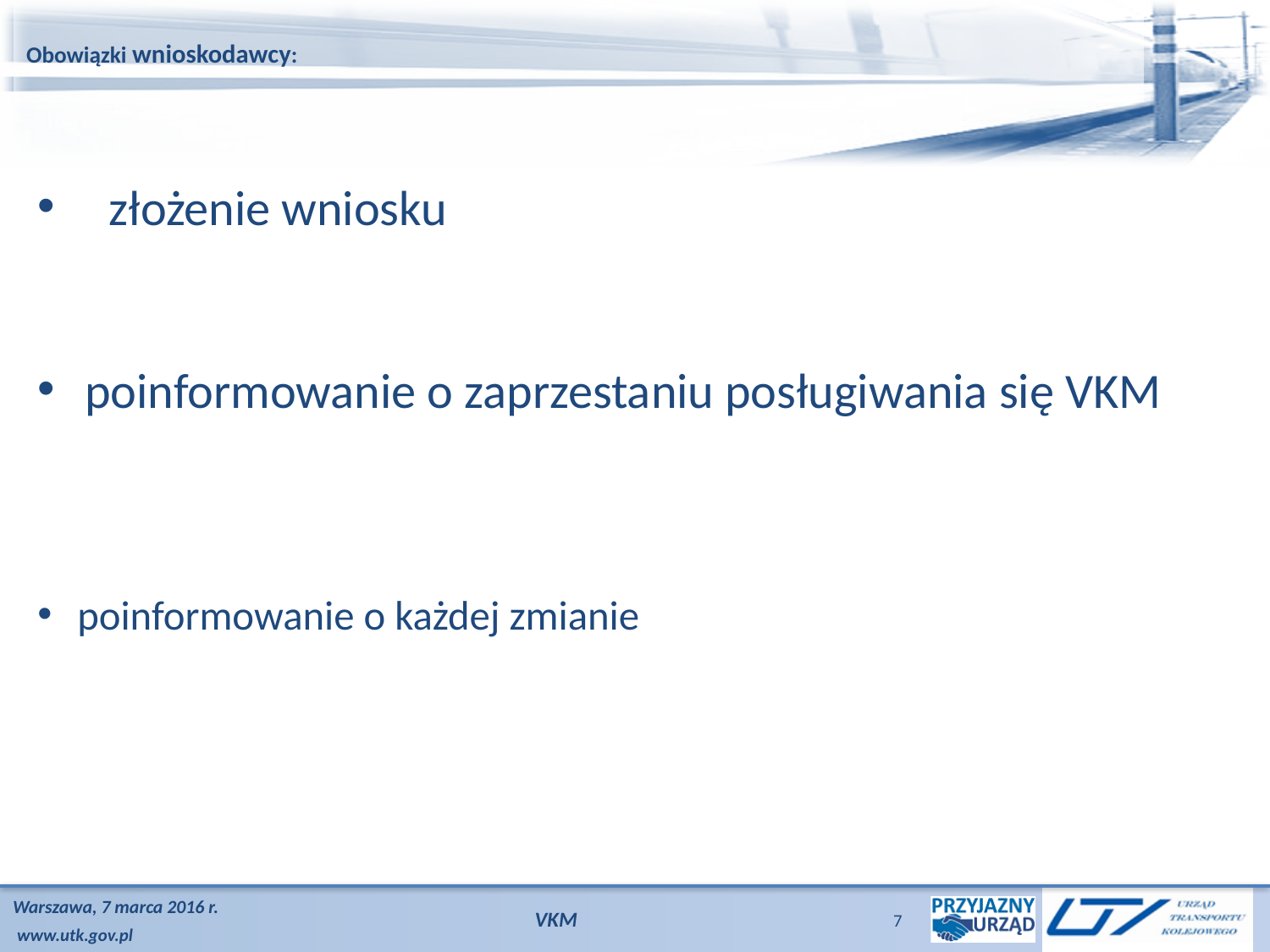

# Obowiązki wnioskodawcy:
złożenie wniosku
poinformowanie o zaprzestaniu posługiwania się VKM

poinformowanie o każdej zmianie
VKM
7
Warszawa, 7 marca 2016 r.